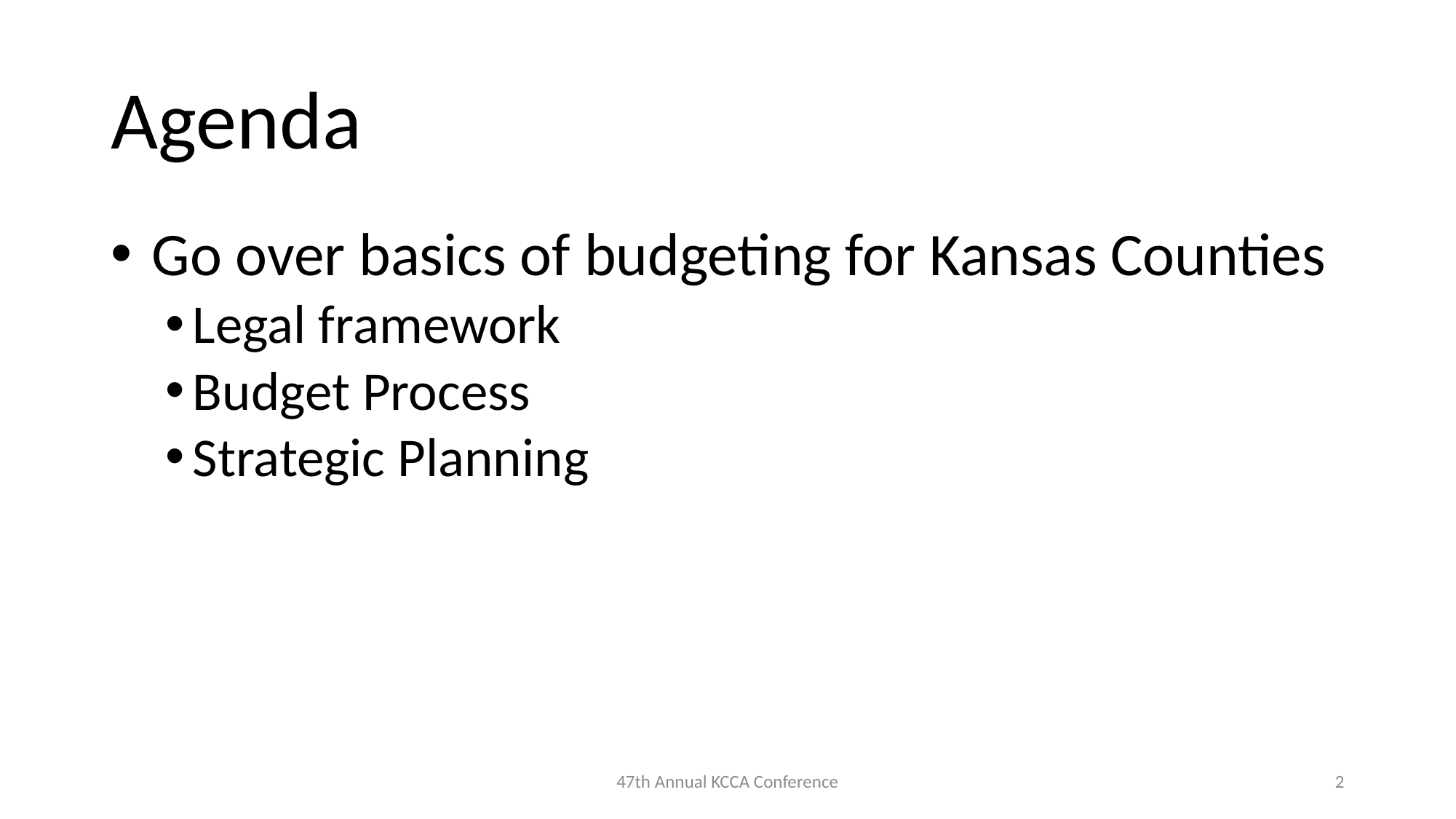

# Agenda
 Go over basics of budgeting for Kansas Counties
Legal framework
Budget Process
Strategic Planning

47th Annual KCCA Conference
2